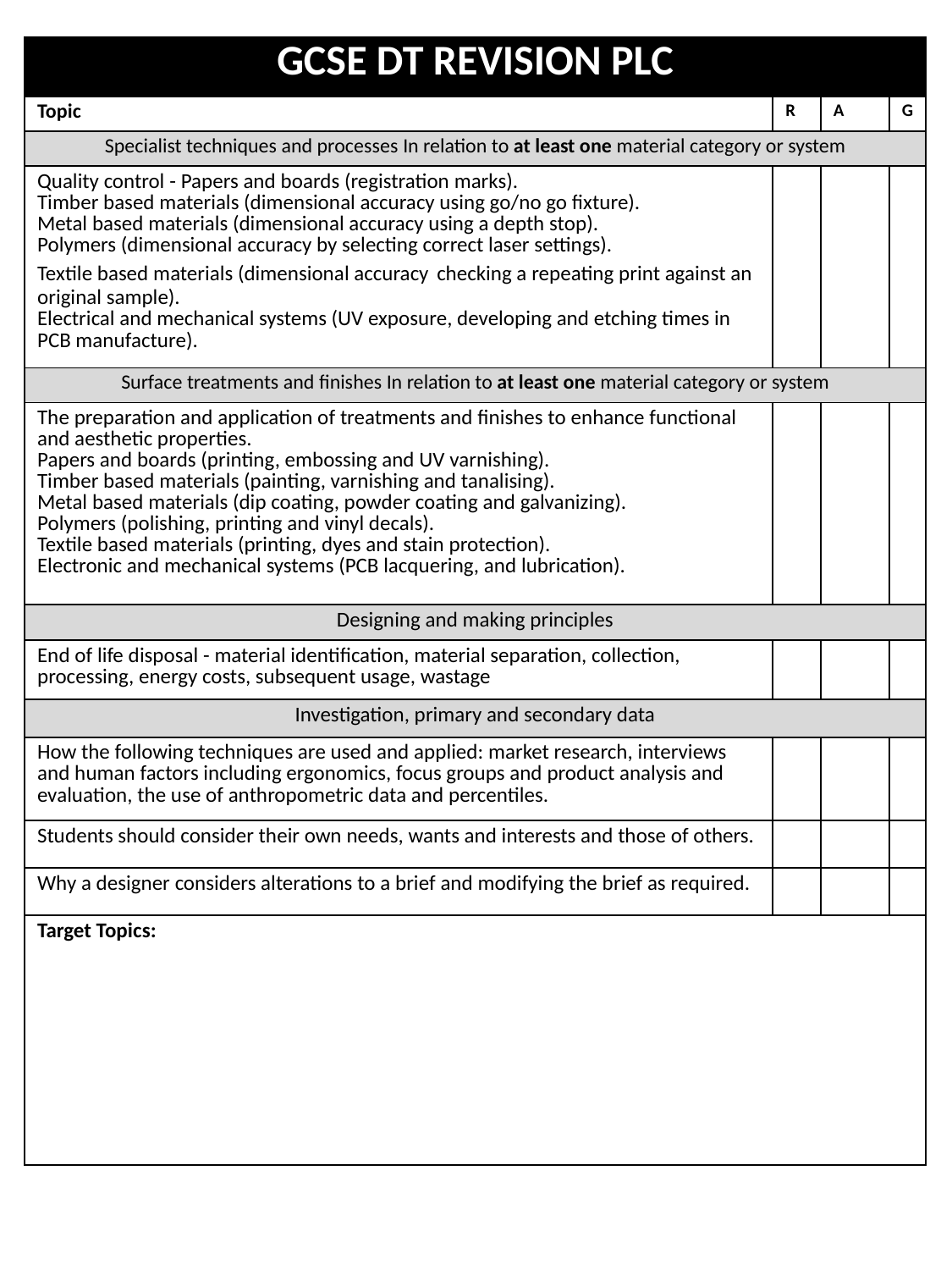

| GCSE DT REVISION PLC |  |  |  |
| --- | --- | --- | --- |
| Topic | R | A | G |
| Specialist techniques and processes In relation to at least one material category or system |  |  |  |
| Quality control - Papers and boards (registration marks). Timber based materials (dimensional accuracy using go/no go fixture). Metal based materials (dimensional accuracy using a depth stop). Polymers (dimensional accuracy by selecting correct laser settings). Textile based materials (dimensional accuracy checking a repeating print against an original sample). Electrical and mechanical systems (UV exposure, developing and etching times in PCB manufacture). |  |  |  |
| Surface treatments and finishes In relation to at least one material category or system |  |  |  |
| The preparation and application of treatments and finishes to enhance functional and aesthetic properties. Papers and boards (printing, embossing and UV varnishing). Timber based materials (painting, varnishing and tanalising). Metal based materials (dip coating, powder coating and galvanizing). Polymers (polishing, printing and vinyl decals). Textile based materials (printing, dyes and stain protection). Electronic and mechanical systems (PCB lacquering, and lubrication). |  |  |  |
| Designing and making principles |  |  |  |
| End of life disposal - material identification, material separation, collection, processing, energy costs, subsequent usage, wastage |  |  |  |
| Investigation, primary and secondary data |  |  |  |
| How the following techniques are used and applied: market research, interviews and human factors including ergonomics, focus groups and product analysis and evaluation, the use of anthropometric data and percentiles. |  |  |  |
| Students should consider their own needs, wants and interests and those of others. |  |  |  |
| Why a designer considers alterations to a brief and modifying the brief as required. |  |  |  |
| Target Topics: |  |  |  |